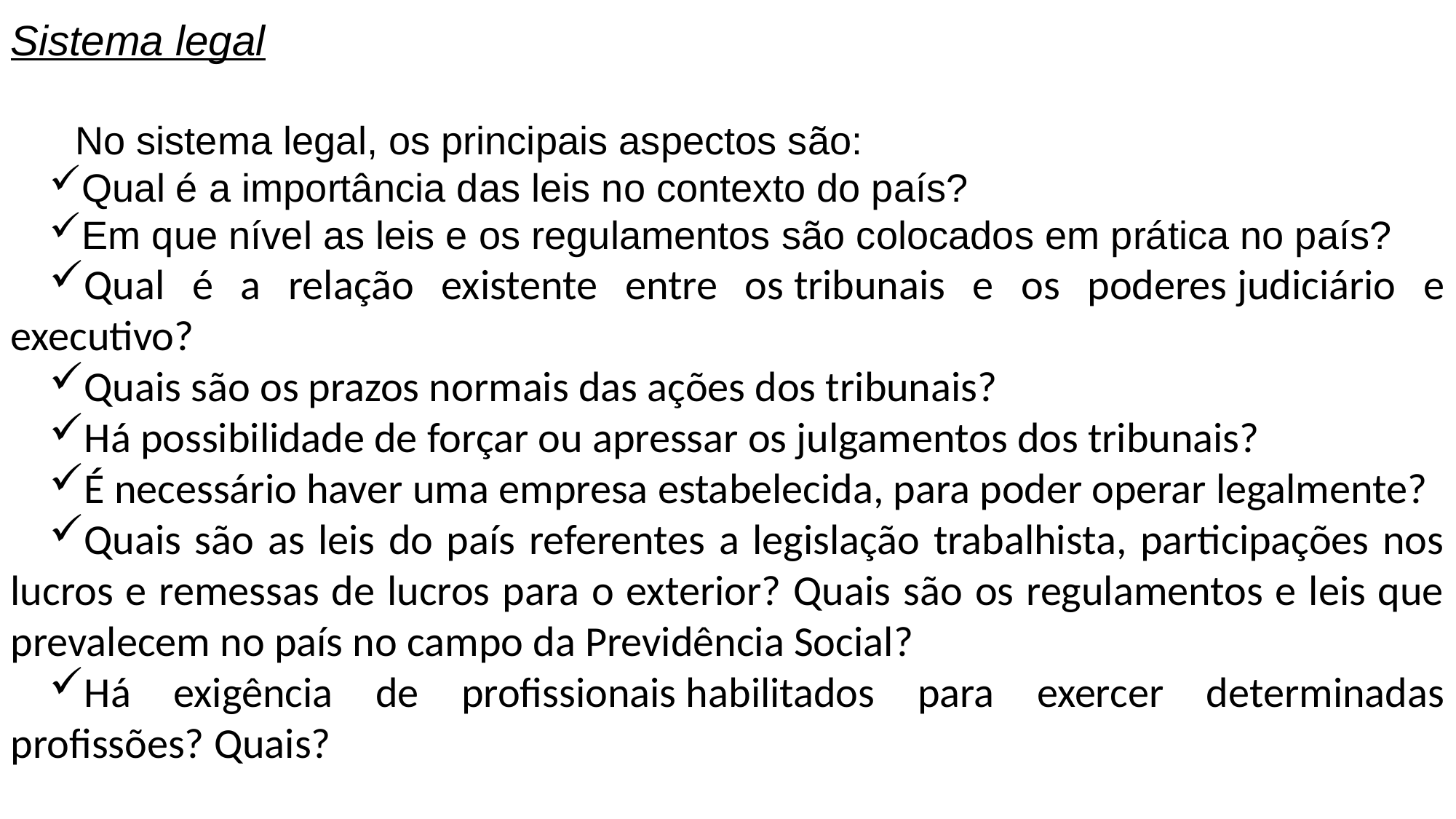

Sistema legal

No sistema legal, os principais aspectos são:
Qual é a importância das leis no contexto do país?
Em que nível as leis e os regulamentos são colocados em prática no país?
Qual é a relação existente entre os tribunais e os poderes judiciário e executivo?
Quais são os prazos normais das ações dos tribunais?
Há possibilidade de forçar ou apressar os julgamentos dos tribunais?
É necessário haver uma empresa estabelecida, para poder operar legalmente?
Quais são as leis do país referentes a legislação trabalhista, participações nos lucros e remessas de lucros para o exterior? Quais são os regulamentos e leis que prevalecem no país no campo da Previdência Social?
Há exigência de profissionais habilitados para exercer determinadas profissões? Quais?